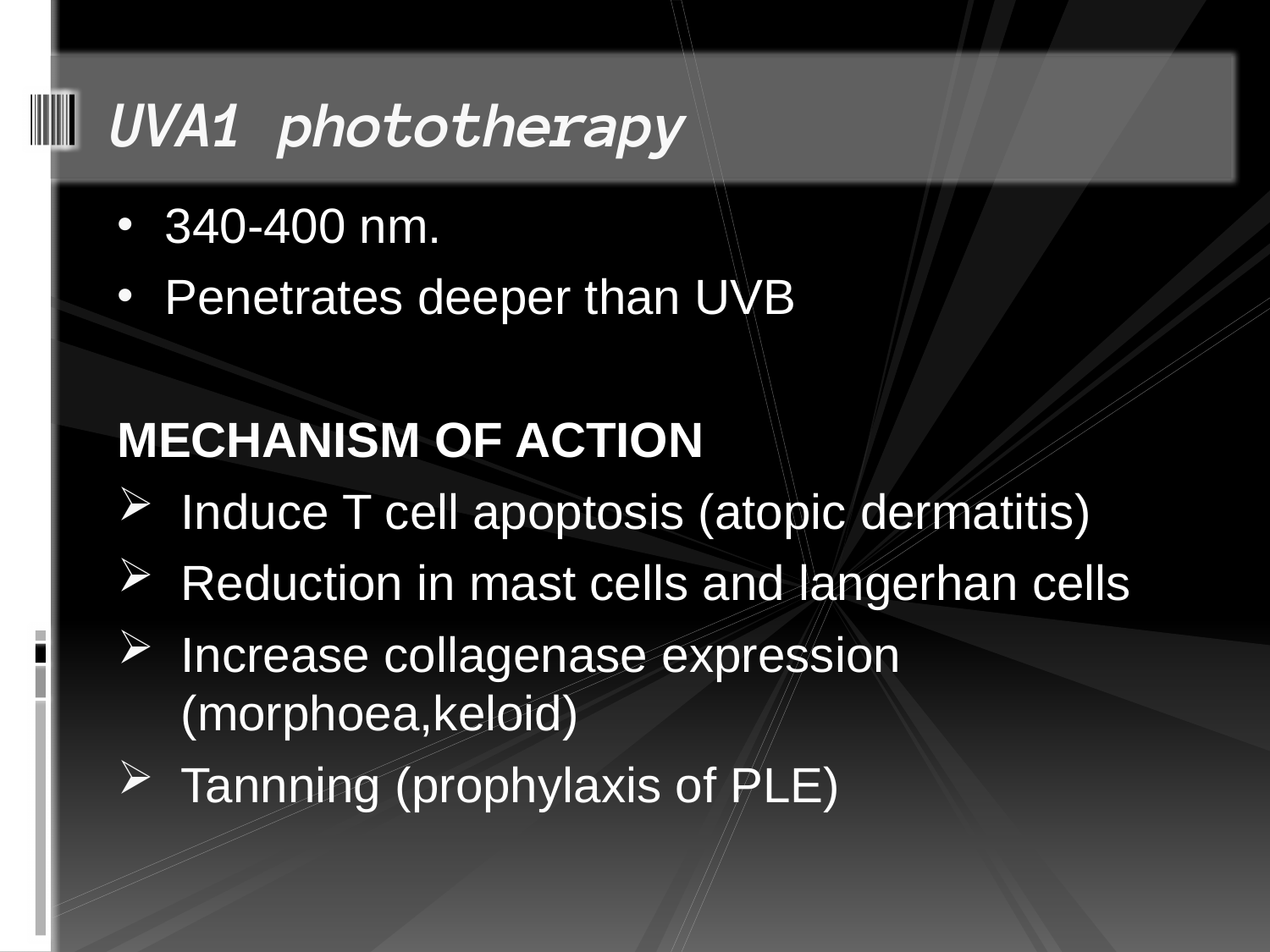

# UVA1 phototherapy
340-400 nm.
Penetrates deeper than UVB

MECHANISM OF ACTION
Induce T cell apoptosis (atopic dermatitis)
Reduction in mast cells and langerhan cells
Increase collagenase expression (morphoea,keloid)
Tannning (prophylaxis of PLE)